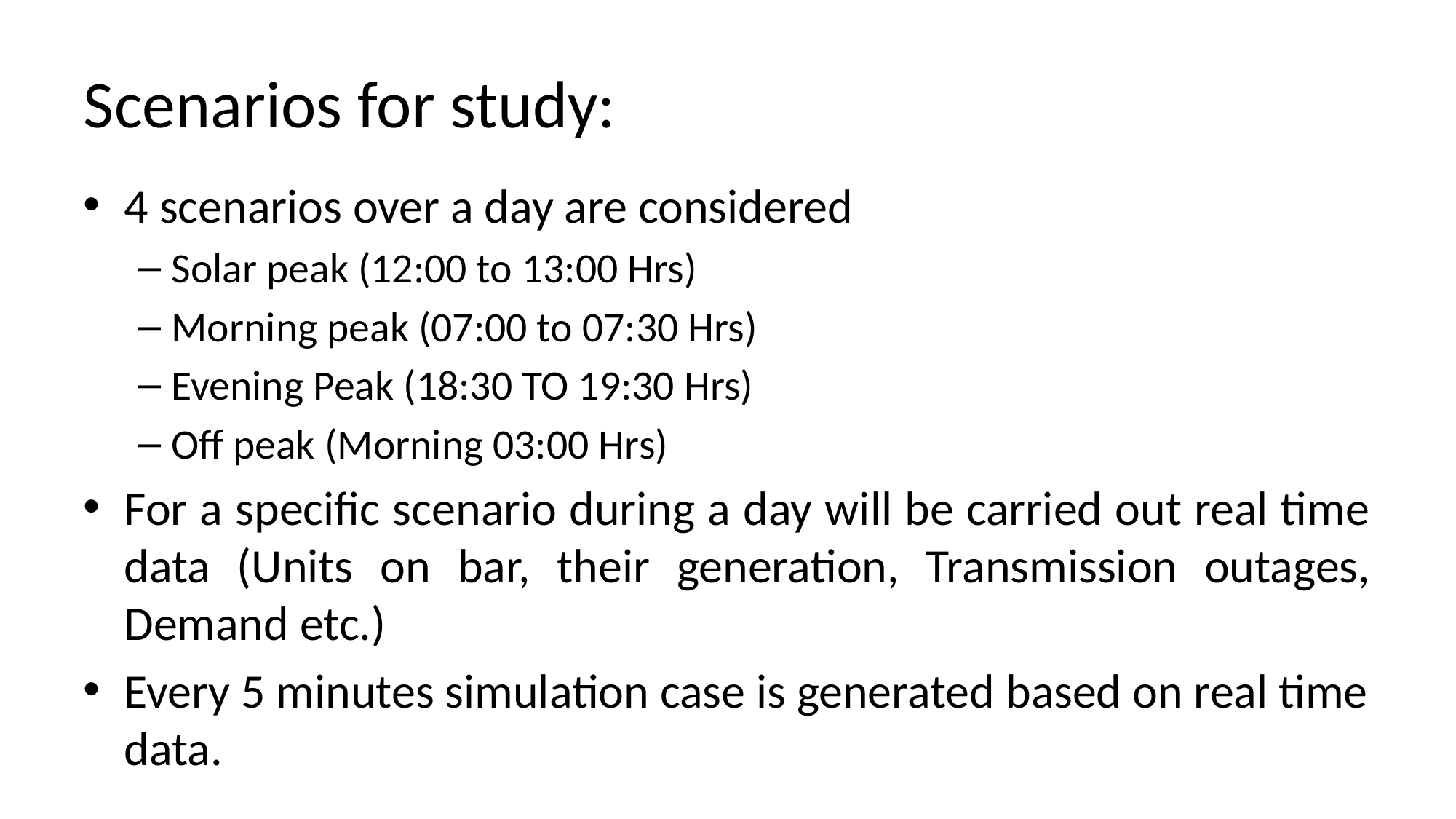

# Scenarios for study:
4 scenarios over a day are considered
Solar peak (12:00 to 13:00 Hrs)
Morning peak (07:00 to 07:30 Hrs)
Evening Peak (18:30 TO 19:30 Hrs)
Off peak (Morning 03:00 Hrs)
For a specific scenario during a day will be carried out real time data (Units on bar, their generation, Transmission outages, Demand etc.)
Every 5 minutes simulation case is generated based on real time data.